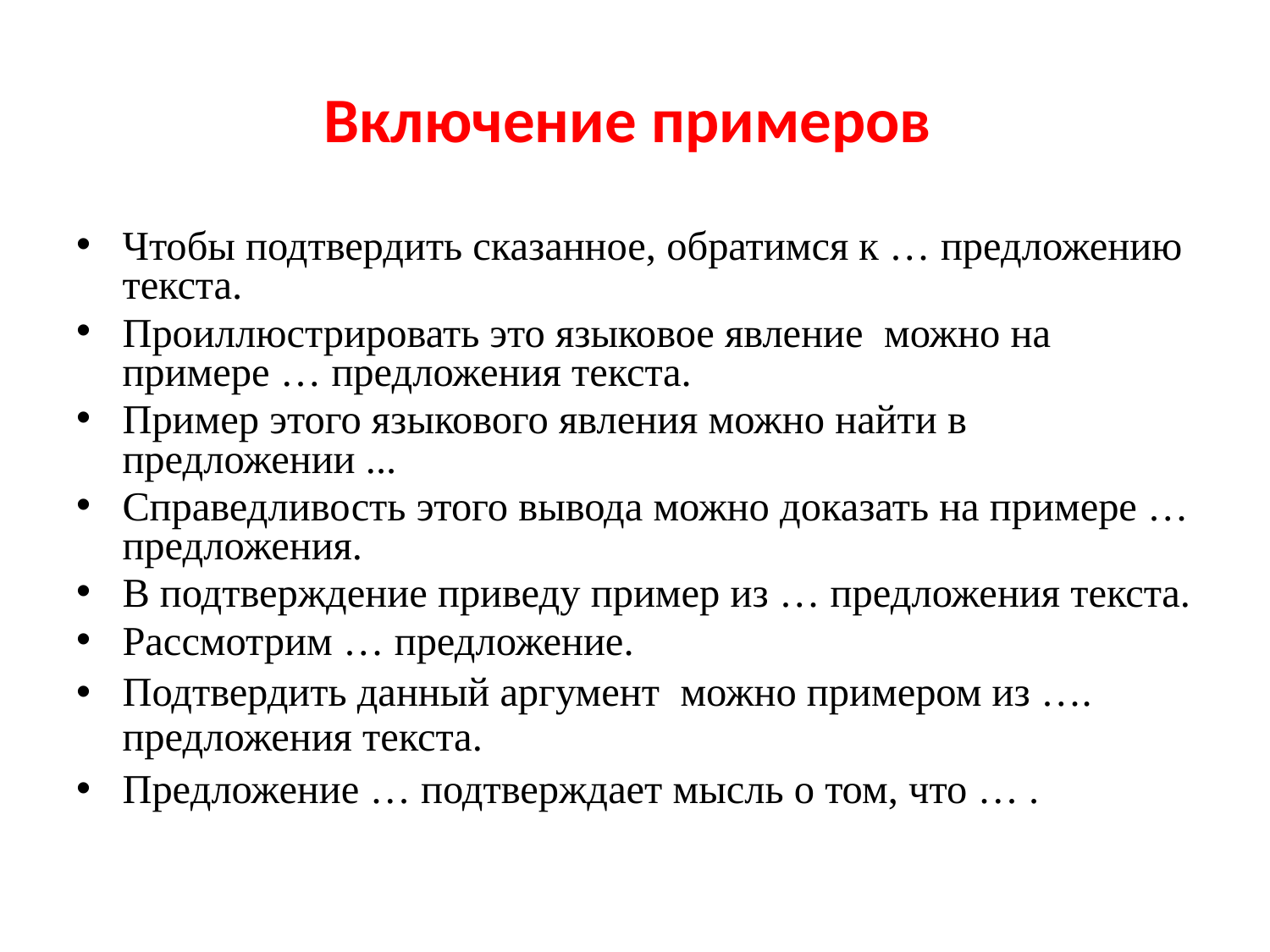

# Включение примеров
Чтобы подтвердить сказанное, обратимся к … предложению текста.
Проиллюстрировать это языковое явление  можно на примере … предложения текста.
Пример этого языкового явления можно найти в предложении ...
Справедливость этого вывода можно доказать на примере … предложения.
В подтверждение приведу пример из … предложения текста.
Рассмотрим … предложение.
Подтвердить данный аргумент  можно примером из …. предложения текста.
Предложение … подтверждает мысль о том, что … .